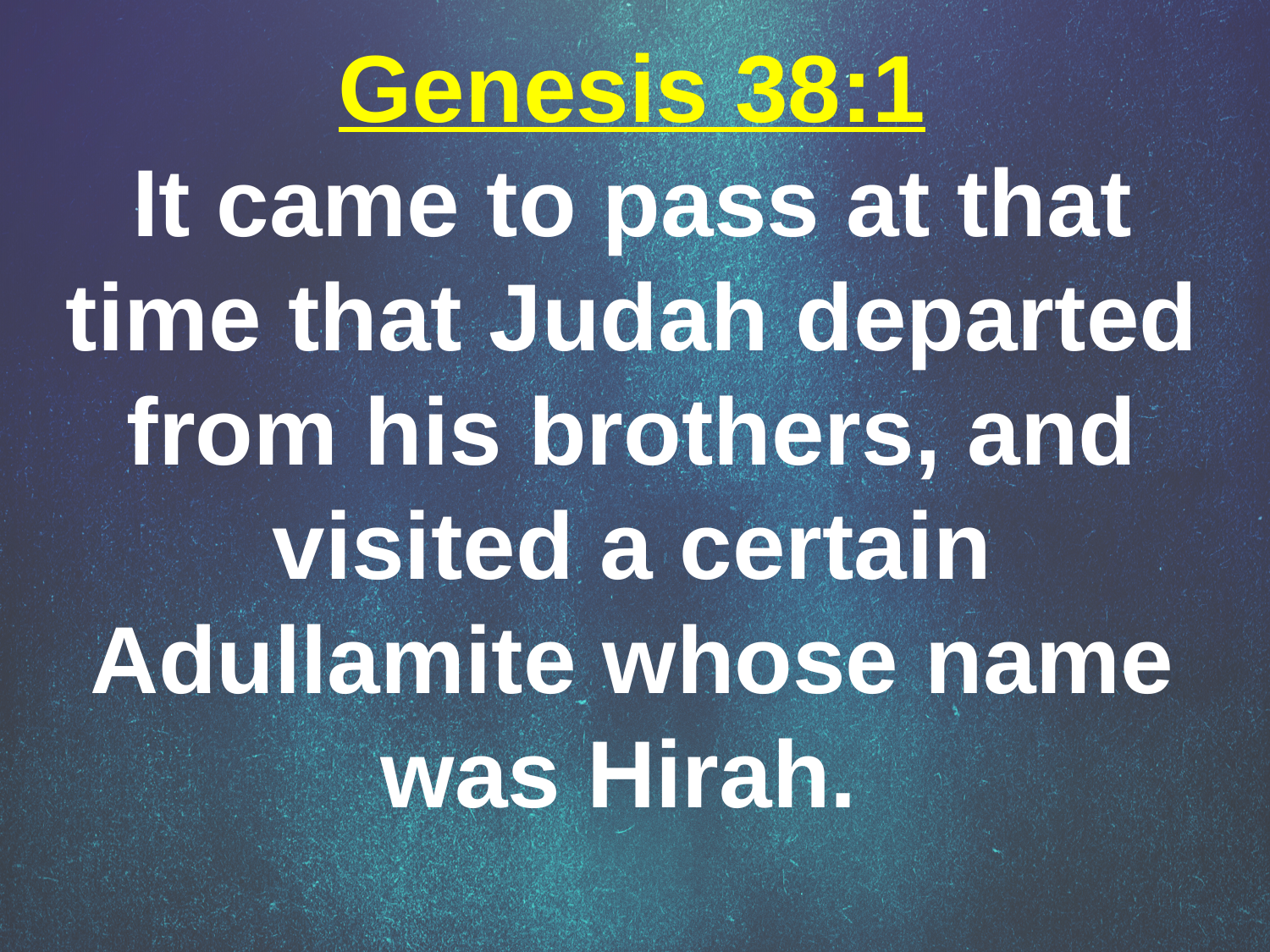

Genesis 38:1
It came to pass at that time that Judah departed from his brothers, and visited a certain Adullamite whose name was Hirah.